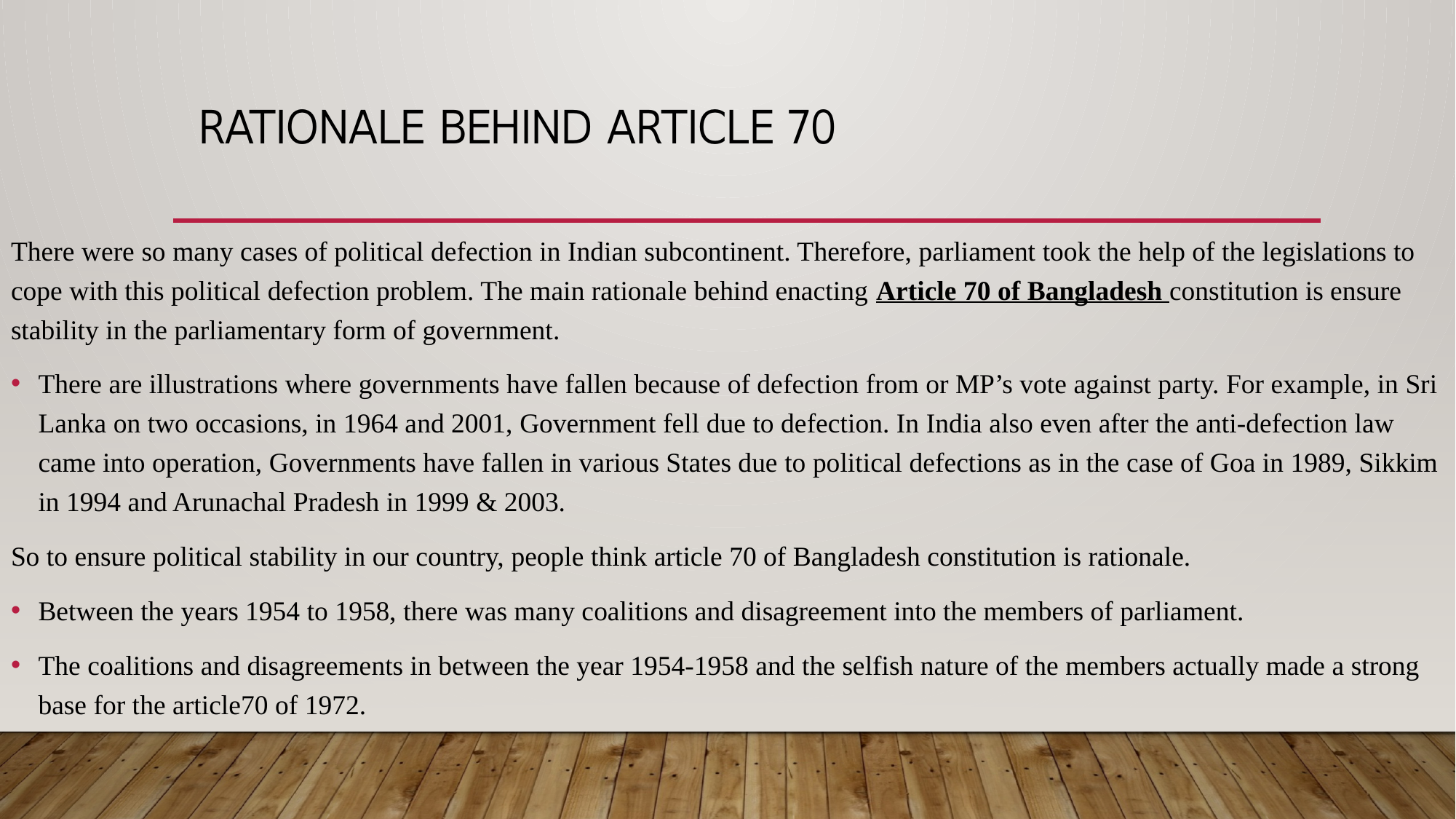

# Rationale behind Article 70
There were so many cases of political defection in Indian subcontinent. Therefore, parliament took the help of the legislations to cope with this political defection problem. The main rationale behind enacting Article 70 of Bangladesh constitution is ensure stability in the parliamentary form of government.
There are illustrations where governments have fallen because of defection from or MP’s vote against party. For example, in Sri Lanka on two occasions, in 1964 and 2001, Government fell due to defection. In India also even after the anti-defection law came into operation, Governments have fallen in various States due to political defections as in the case of Goa in 1989, Sikkim in 1994 and Arunachal Pradesh in 1999 & 2003.
So to ensure political stability in our country, people think article 70 of Bangladesh constitution is rationale.
Between the years 1954 to 1958, there was many coalitions and disagreement into the members of parliament.
The coalitions and disagreements in between the year 1954-1958 and the selfish nature of the members actually made a strong base for the article70 of 1972.